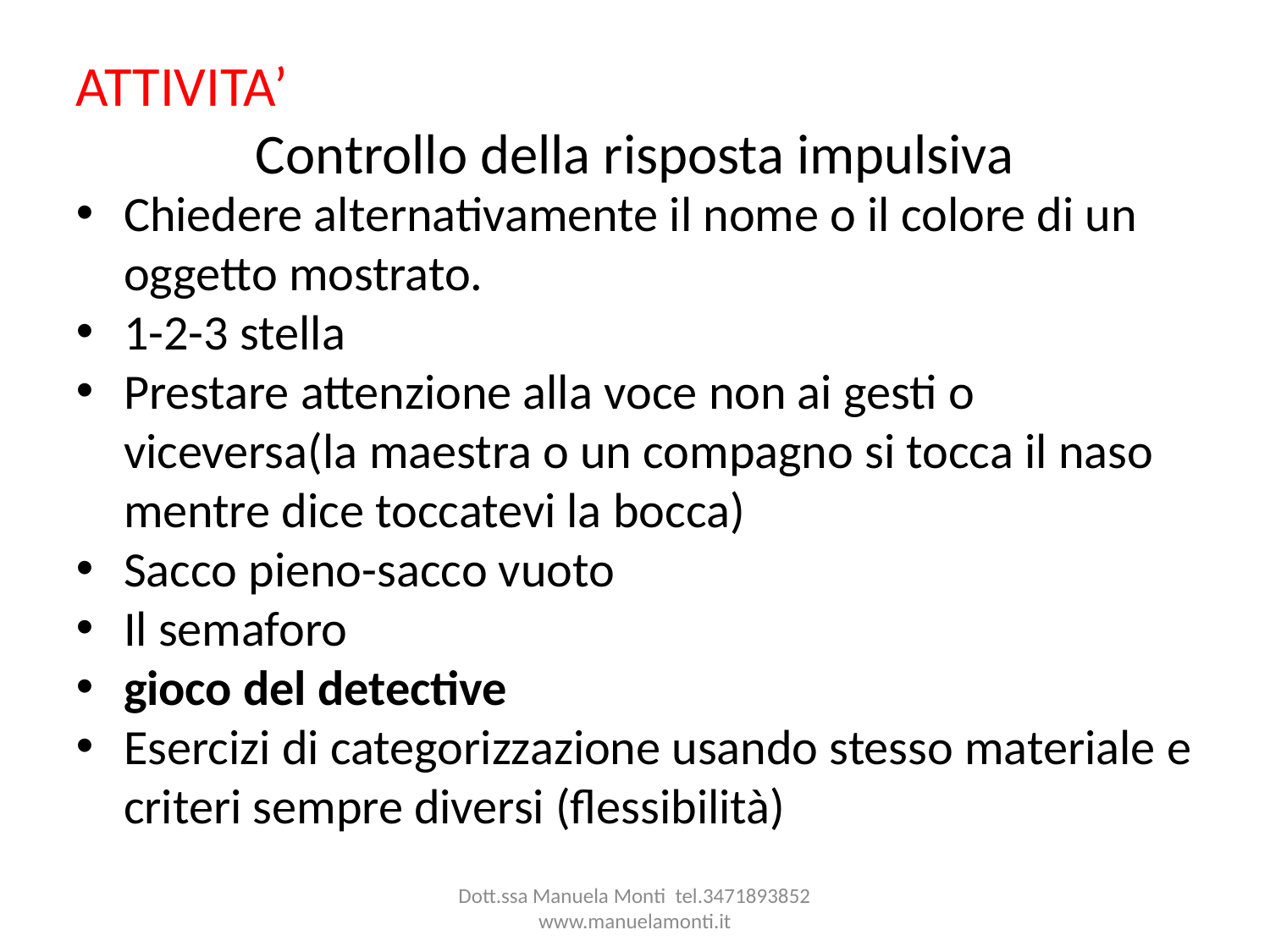

ATTIVITA’
Controllo della risposta impulsiva
Chiedere alternativamente il nome o il colore di un oggetto mostrato.
1-2-3 stella
Prestare attenzione alla voce non ai gesti o viceversa(la maestra o un compagno si tocca il naso mentre dice toccatevi la bocca)
Sacco pieno-sacco vuoto
Il semaforo
gioco del detective
Esercizi di categorizzazione usando stesso materiale e criteri sempre diversi (flessibilità)

Dott.ssa Manuela Monti  tel.3471893852 www.manuelamonti.it